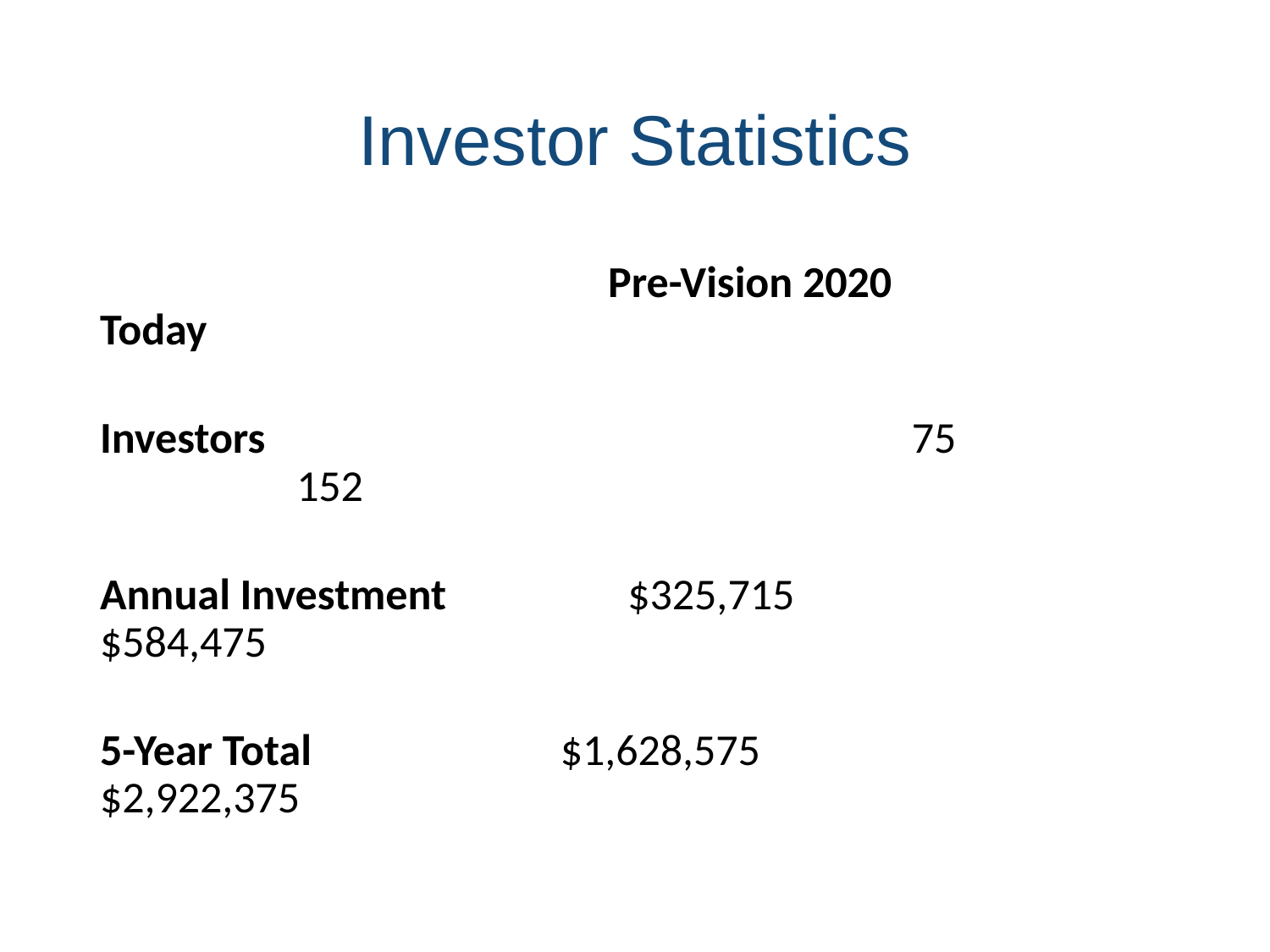

# Investor Statistics
				Pre-Vision 2020		   Today

Investors			              	     75		        	       152

Annual Investment	    	  $325,715		       $584,475

5-Year Total		        $1,628,575		    $2,922,375